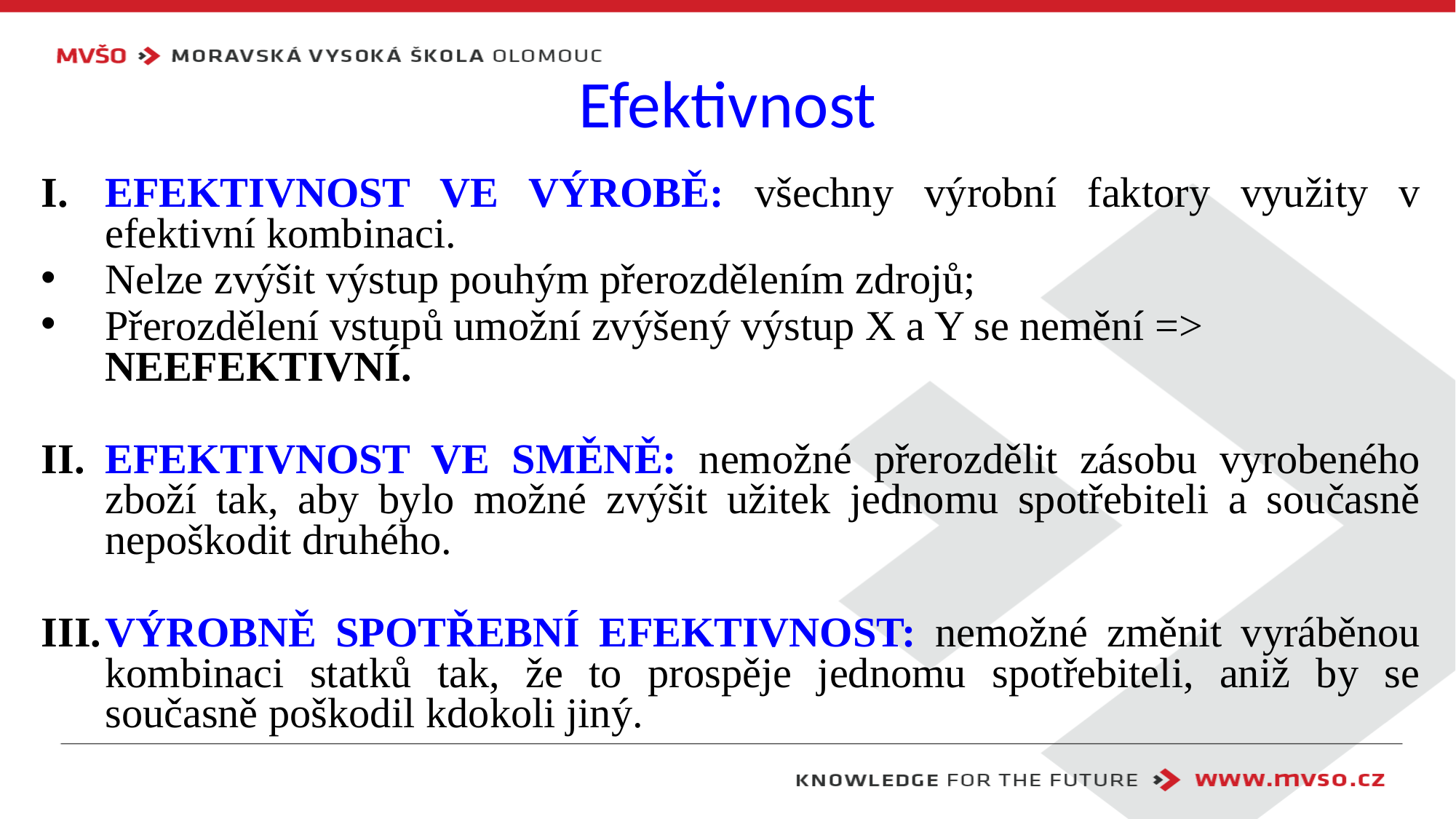

# Efektivnost
EFEKTIVNOST VE VÝROBĚ: všechny výrobní faktory využity v efektivní kombinaci.
Nelze zvýšit výstup pouhým přerozdělením zdrojů;
Přerozdělení vstupů umožní zvýšený výstup X a Y se nemění => NEEFEKTIVNÍ.

EFEKTIVNOST VE SMĚNĚ: nemožné přerozdělit zásobu vyrobeného zboží tak, aby bylo možné zvýšit užitek jednomu spotřebiteli a současně nepoškodit druhého.

VÝROBNĚ SPOTŘEBNÍ EFEKTIVNOST: nemožné změnit vyráběnou kombinaci statků tak, že to prospěje jednomu spotřebiteli, aniž by se současně poškodil kdokoli jiný.